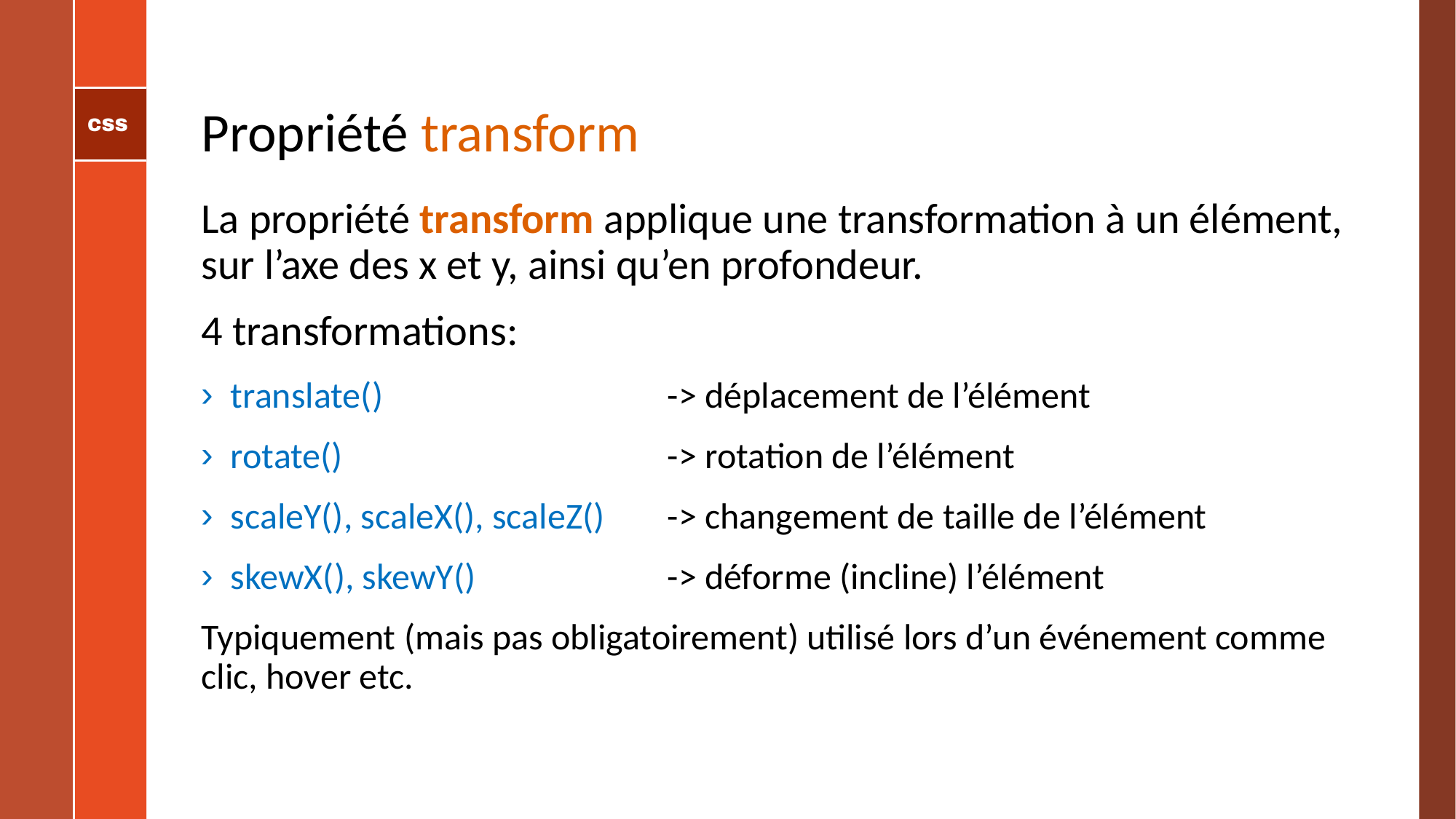

# Propriété transform
La propriété transform applique une transformation à un élément, sur l’axe des x et y, ainsi qu’en profondeur.
4 transformations:
translate() 			-> déplacement de l’élément
rotate() 			-> rotation de l’élément
scaleY(), scaleX(), scaleZ() 	-> changement de taille de l’élément
skewX(), skewY() 		-> déforme (incline) l’élément
Typiquement (mais pas obligatoirement) utilisé lors d’un événement comme clic, hover etc.